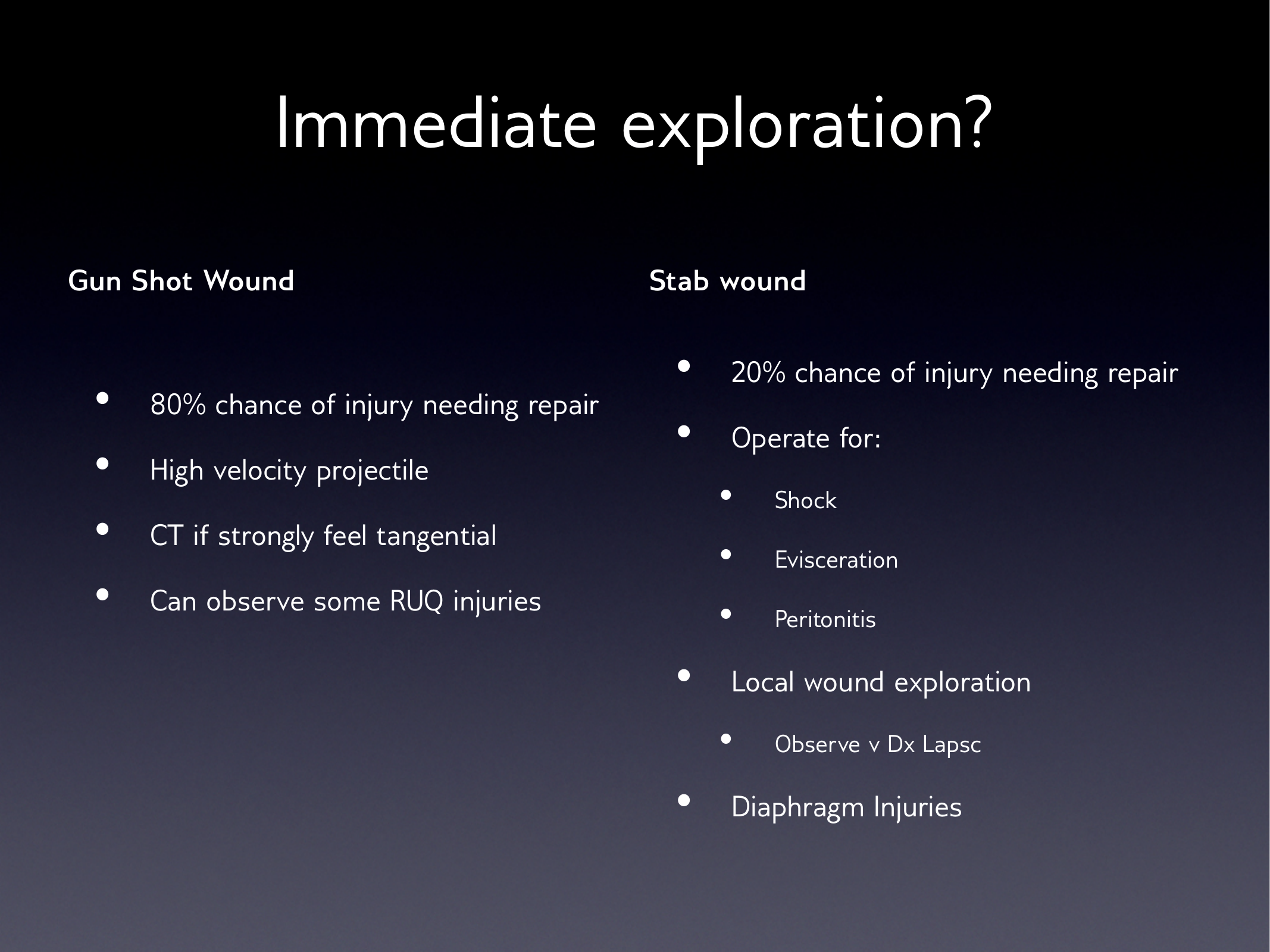

# Immediate exploration?
Gun Shot Wound
Stab wound
80% chance of injury needing repair
High velocity projectile
CT if strongly feel tangential
Can observe some RUQ injuries
20% chance of injury needing repair
Operate for:
Shock
Evisceration
Peritonitis
Local wound exploration
Observe v Dx Lapsc
Diaphragm Injuries